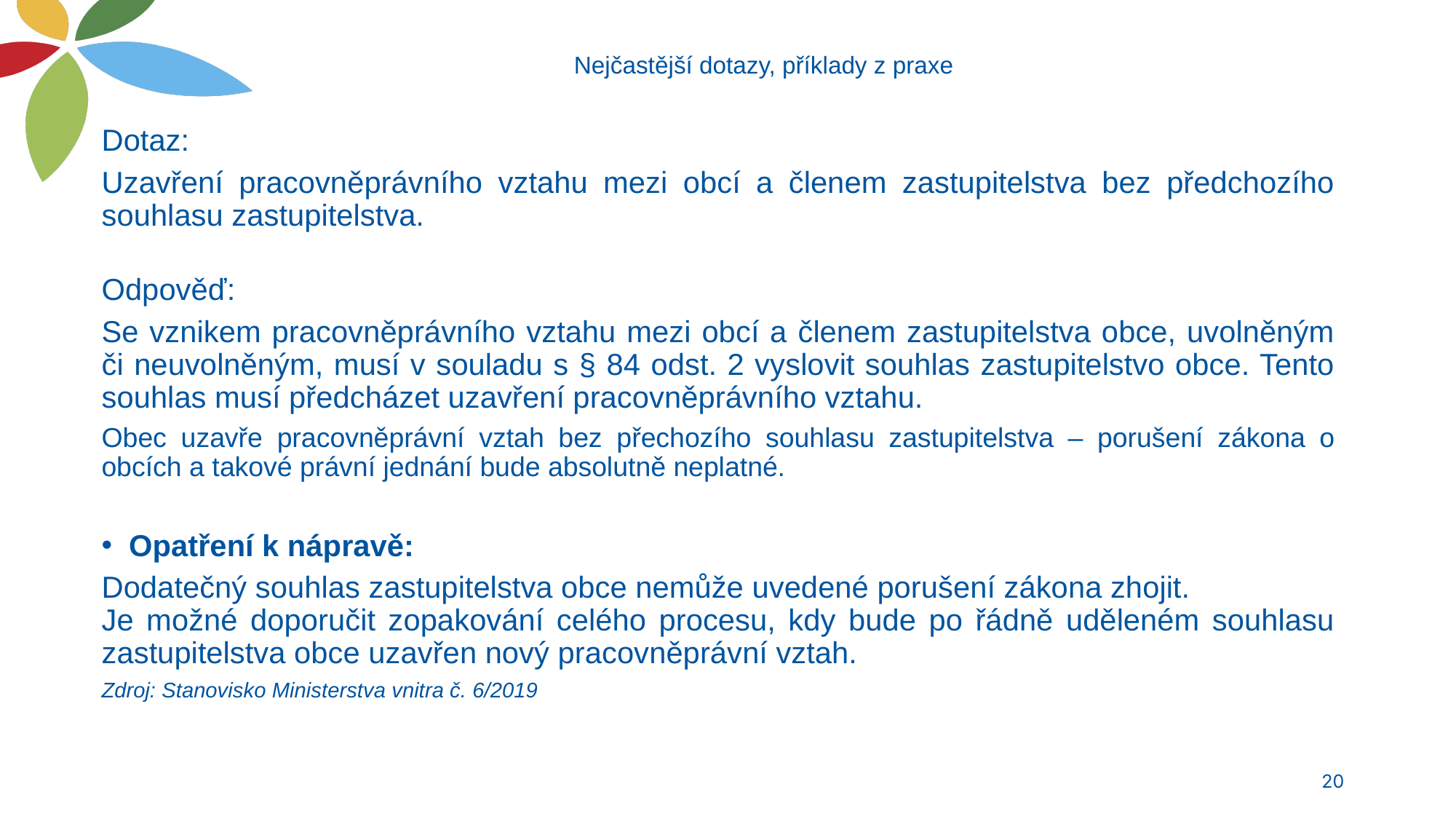

# Nejčastější dotazy, příklady z praxe
Dotaz:
Uzavření pracovněprávního vztahu mezi obcí a členem zastupitelstva bez předchozího souhlasu zastupitelstva.

Odpověď:
Se vznikem pracovněprávního vztahu mezi obcí a členem zastupitelstva obce, uvolněným či neuvolněným, musí v souladu s § 84 odst. 2 vyslovit souhlas zastupitelstvo obce. Tento souhlas musí předcházet uzavření pracovněprávního vztahu.
Obec uzavře pracovněprávní vztah bez přechozího souhlasu zastupitelstva – porušení zákona o obcích a takové právní jednání bude absolutně neplatné.

Opatření k nápravě:
Dodatečný souhlas zastupitelstva obce nemůže uvedené porušení zákona zhojit.
Je možné doporučit zopakování celého procesu, kdy bude po řádně uděleném souhlasu zastupitelstva obce uzavřen nový pracovněprávní vztah.
Zdroj: Stanovisko Ministerstva vnitra č. 6/2019

20